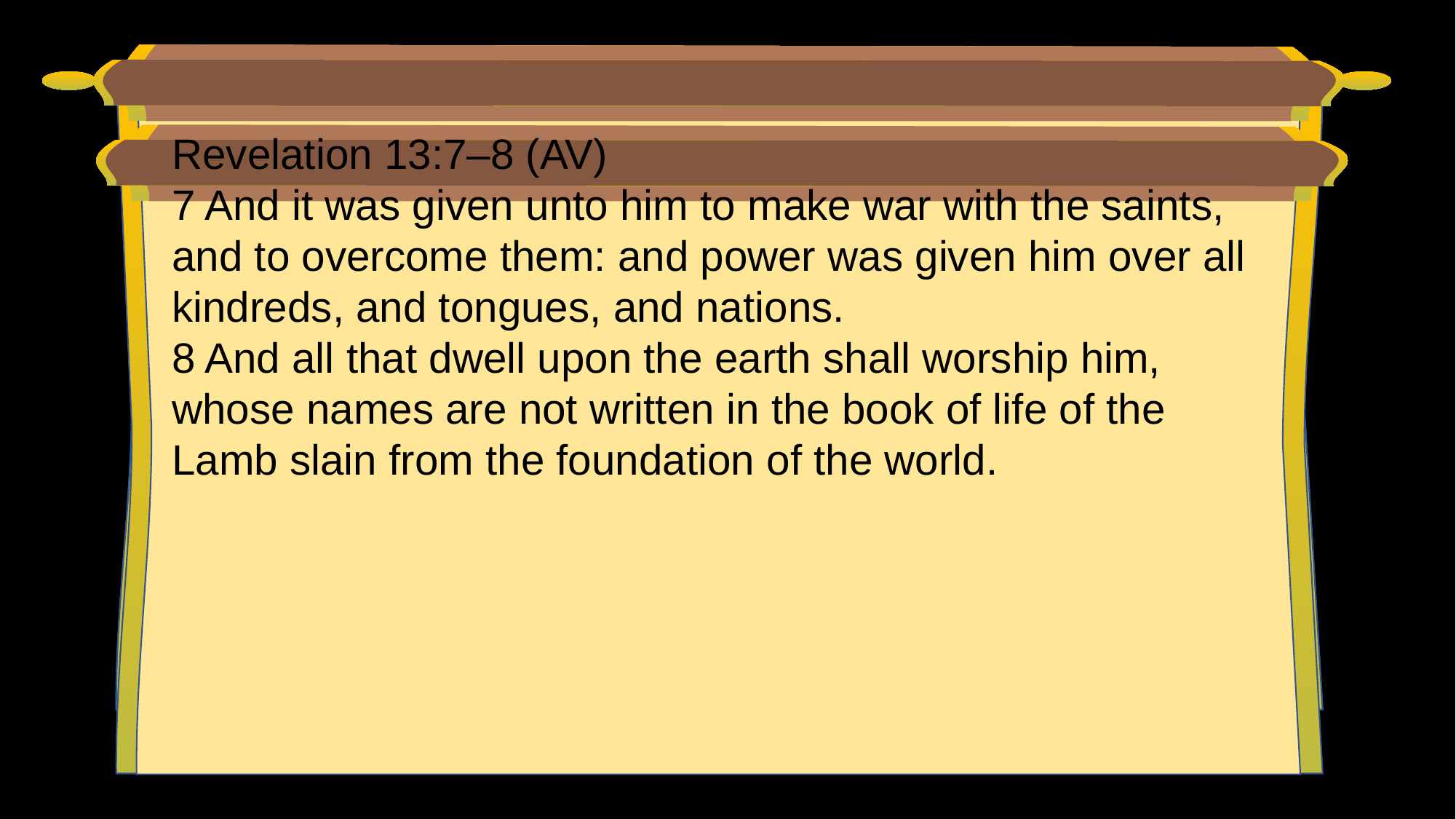

Revelation 13:7–8 (AV)
7 And it was given unto him to make war with the saints, and to overcome them: and power was given him over all kindreds, and tongues, and nations.
8 And all that dwell upon the earth shall worship him, whose names are not written in the book of life of the Lamb slain from the foundation of the world.